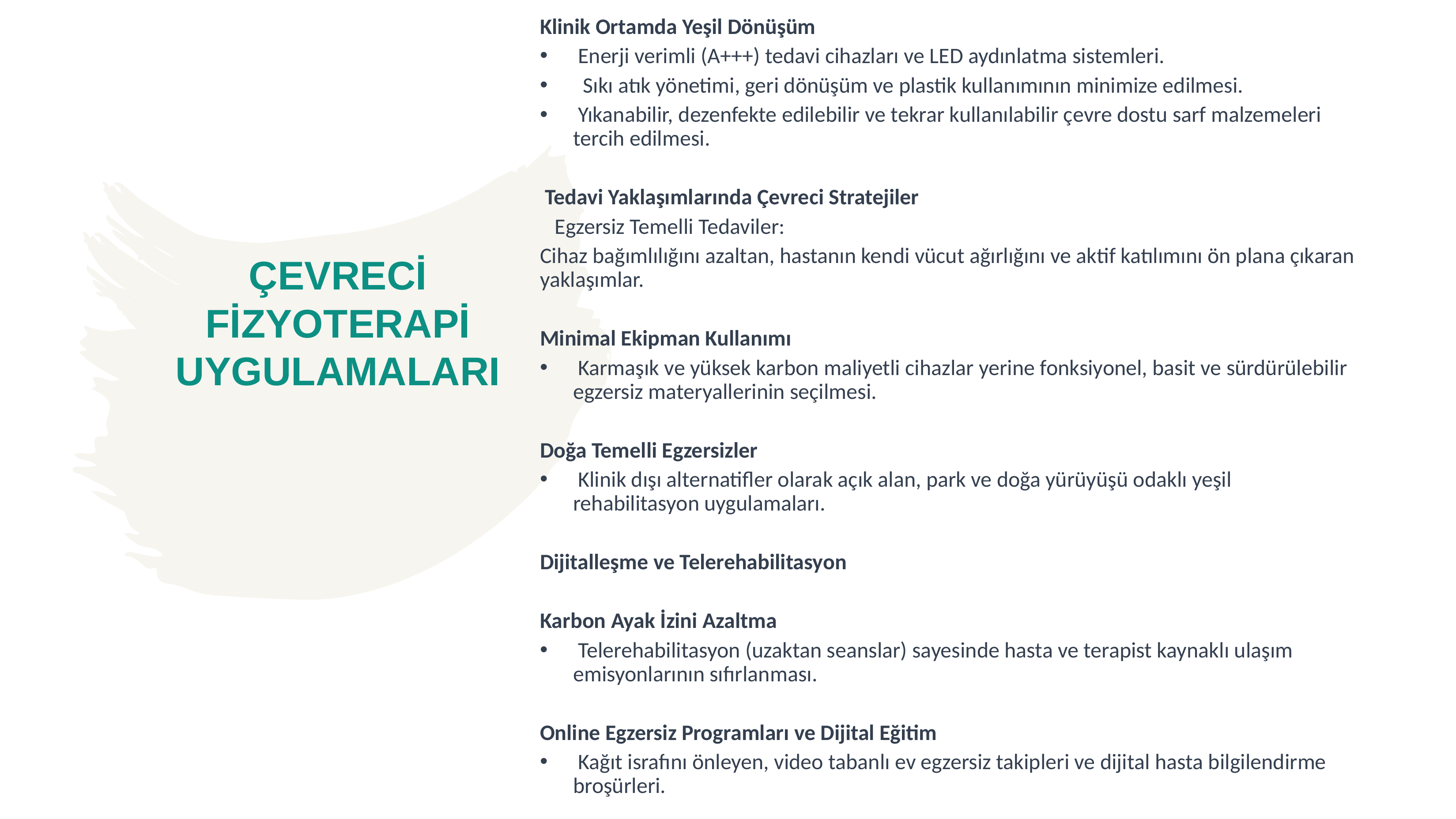

Klinik Ortamda Yeşil Dönüşüm
 Enerji verimli (A+++) tedavi cihazları ve LED aydınlatma sistemleri.
  Sıkı atık yönetimi, geri dönüşüm ve plastik kullanımının minimize edilmesi.
 Yıkanabilir, dezenfekte edilebilir ve tekrar kullanılabilir çevre dostu sarf malzemeleri tercih edilmesi.

 Tedavi Yaklaşımlarında Çevreci Stratejiler
   Egzersiz Temelli Tedaviler:
Cihaz bağımlılığını azaltan, hastanın kendi vücut ağırlığını ve aktif katılımını ön plana çıkaran yaklaşımlar.

Minimal Ekipman Kullanımı
 Karmaşık ve yüksek karbon maliyetli cihazlar yerine fonksiyonel, basit ve sürdürülebilir egzersiz materyallerinin seçilmesi.

Doğa Temelli Egzersizler
 Klinik dışı alternatifler olarak açık alan, park ve doğa yürüyüşü odaklı yeşil rehabilitasyon uygulamaları.

Dijitalleşme ve Telerehabilitasyon

Karbon Ayak İzini Azaltma
 Telerehabilitasyon (uzaktan seanslar) sayesinde hasta ve terapist kaynaklı ulaşım emisyonlarının sıfırlanması.

Online Egzersiz Programları ve Dijital Eğitim
 Kağıt israfını önleyen, video tabanlı ev egzersiz takipleri ve dijital hasta bilgilendirme broşürleri.

# ÇEVRECİ FİZYOTERAPİ UYGULAMALARI